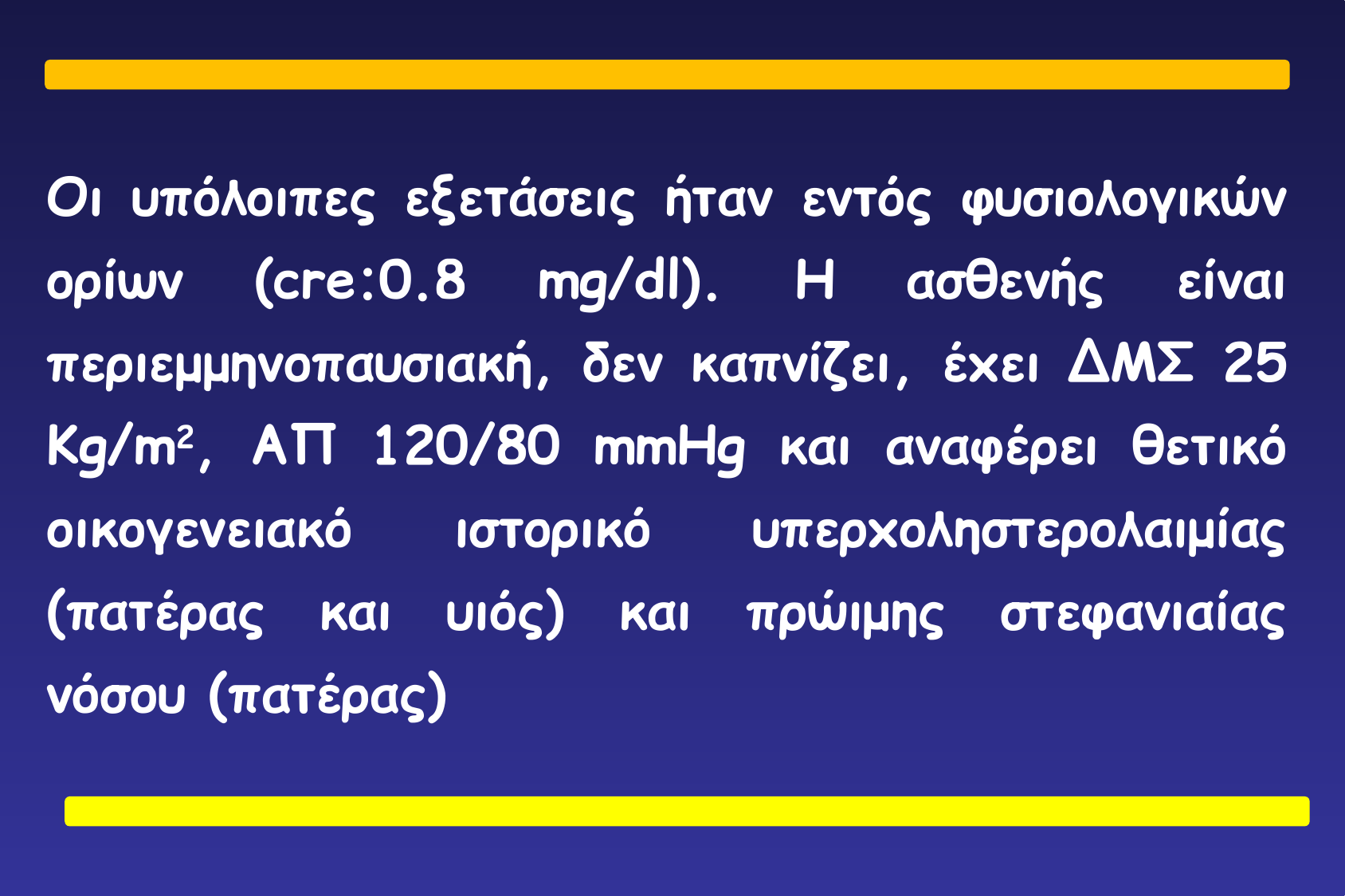

Οι υπόλοιπες εξετάσεις ήταν εντός φυσιολογικών ορίων (cre:0.8 mg/dl). Η ασθενής είναι περιεμμηνοπαυσιακή, δεν καπνίζει, έχει ΔΜΣ 25 Kg/m2, ΑΠ 120/80 mmHg και αναφέρει θετικό οικογενειακό ιστορικό υπερχοληστερολαιμίας (πατέρας και υιός) και πρώιμης στεφανιαίας νόσου (πατέρας)